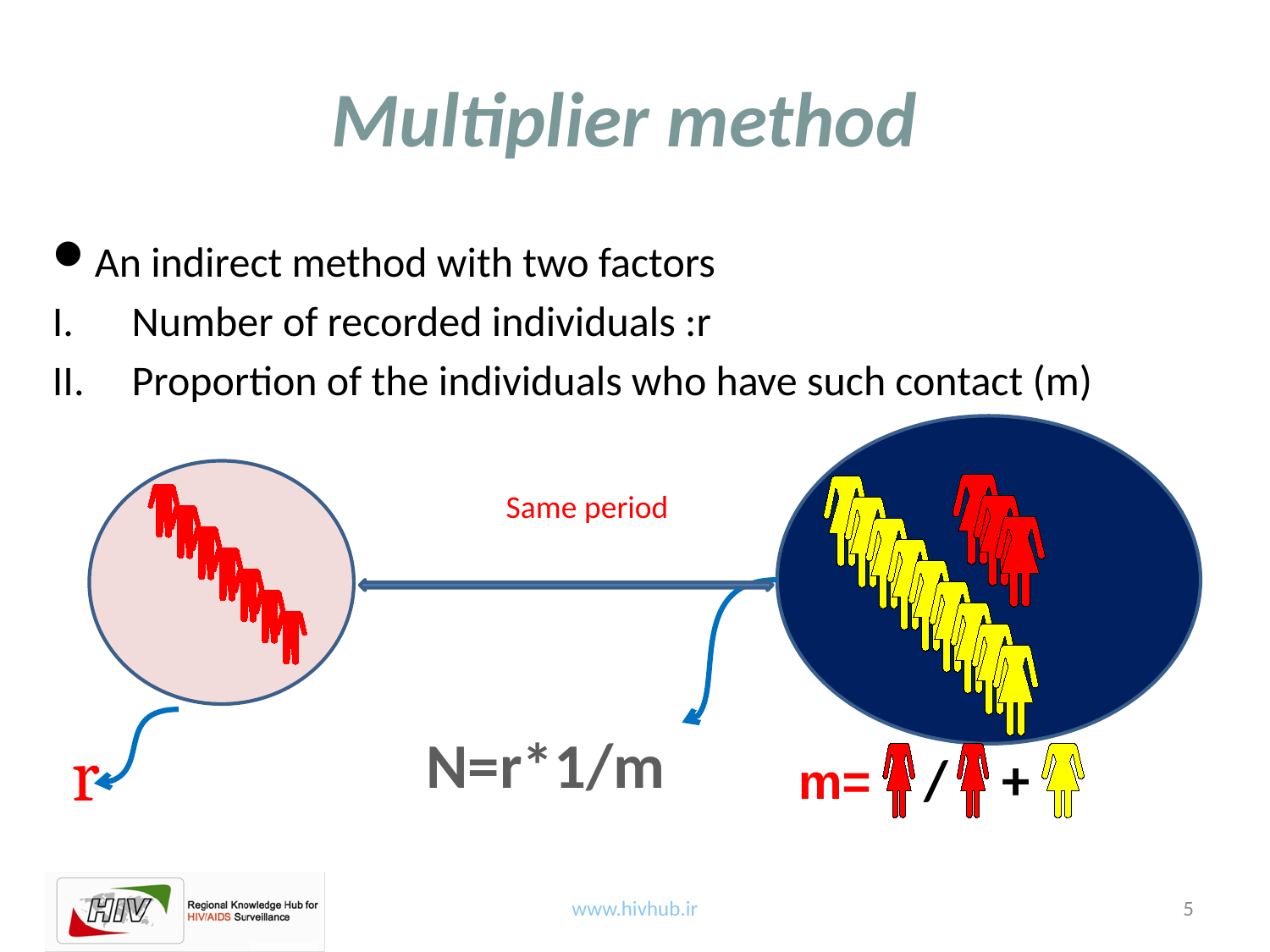

# Multiplier method
An indirect method with two factors
Number of recorded individuals :r
Proportion of the individuals who have such contact (m)

Same period

N=r*1/m

/
+
r
m=

5
www.hivhub.ir